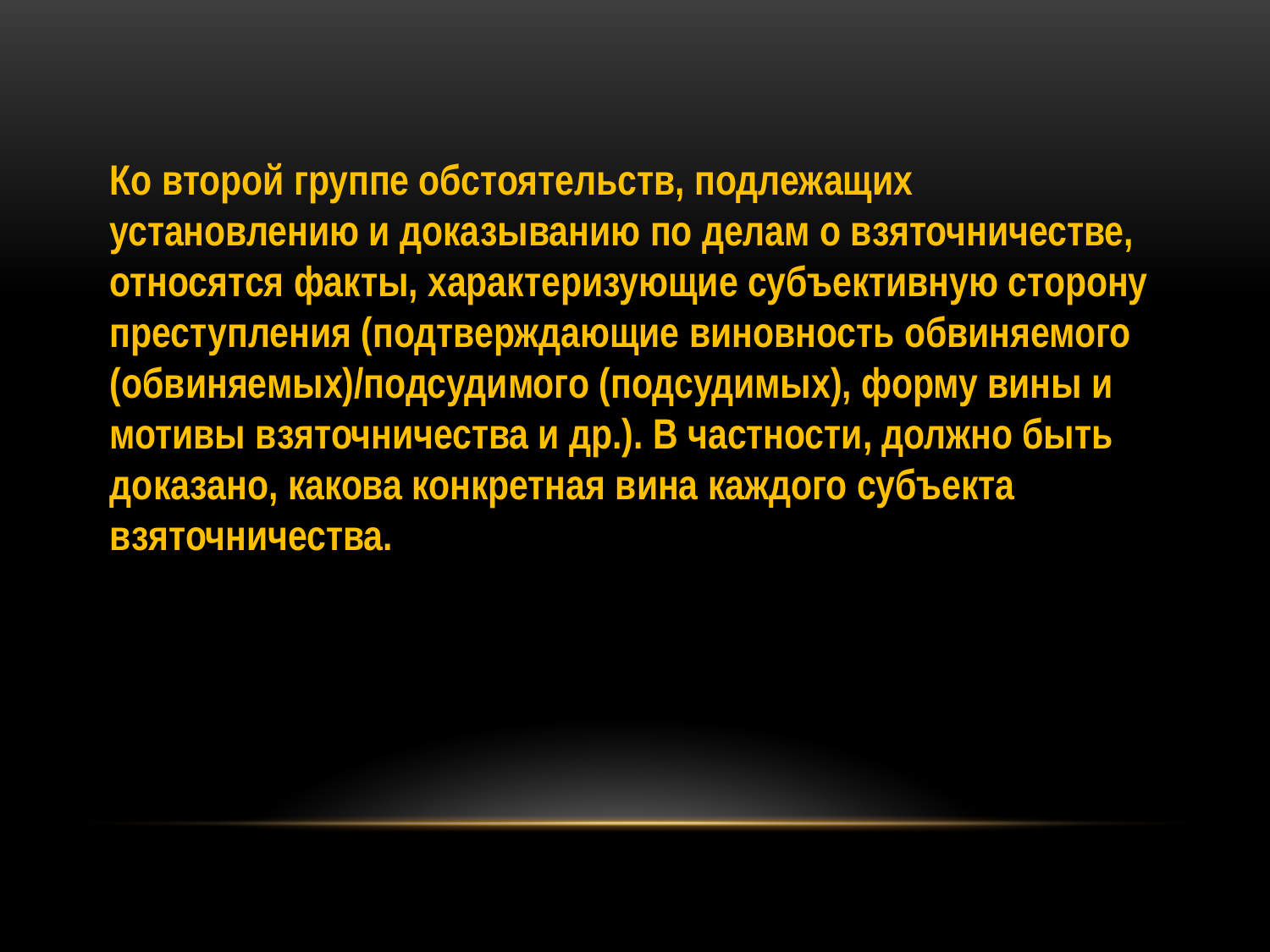

Ко второй группе обстоятельств, подлежащих установлению и доказыванию по делам о взяточничестве, относятся факты, характеризующие субъективную сторону преступления (подтверждающие виновность обвиняемого (обвиняемых)/подсудимого (подсудимых), форму вины и мотивы взяточничества и др.). В частности, должно быть доказано, какова конкретная вина каждого субъекта взяточничества.